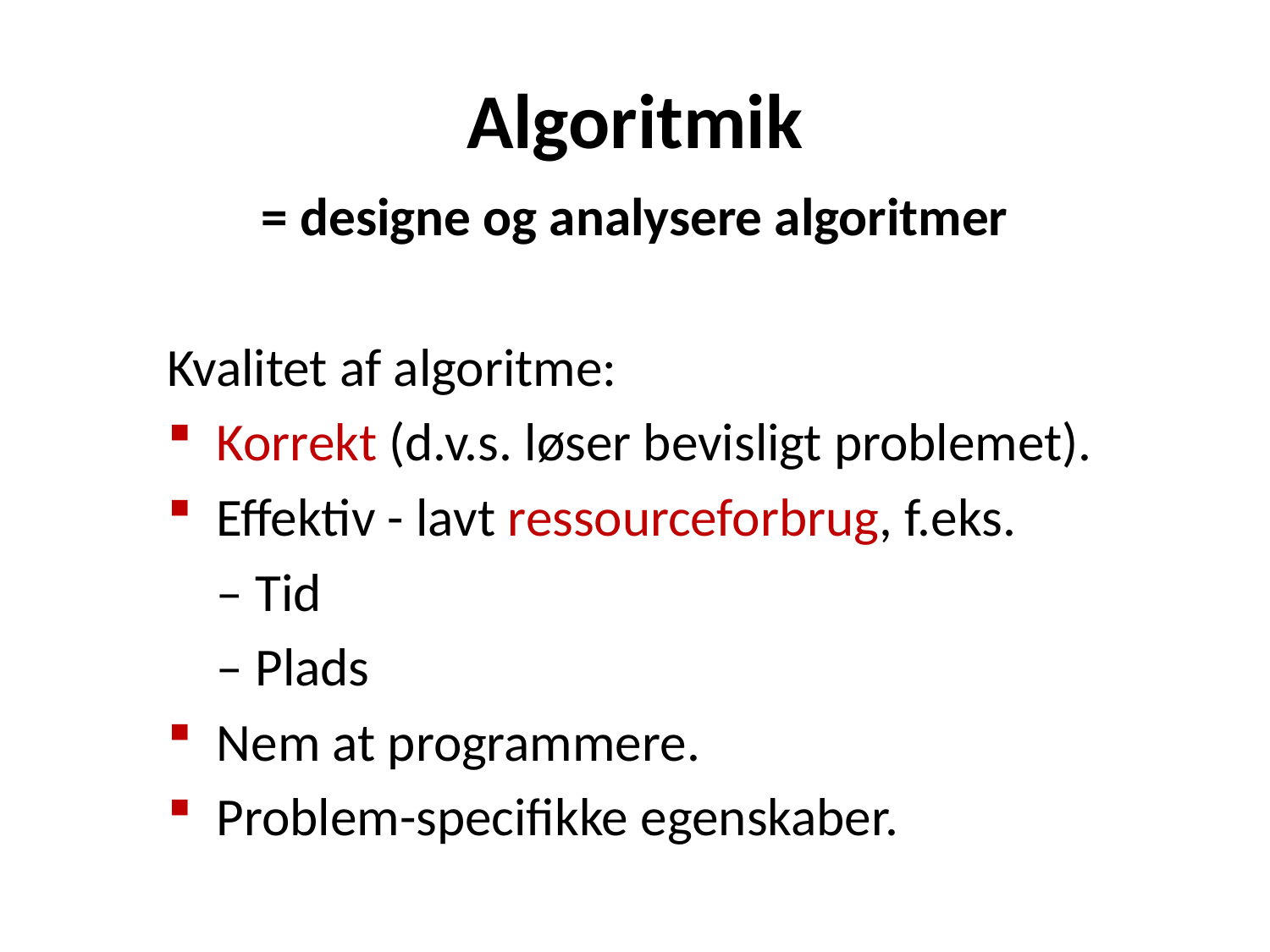

# Algoritmik
= designe og analysere algoritmer

Kvalitet af algoritme:
Korrekt (d.v.s. løser bevisligt problemet).
Effektiv - lavt ressourceforbrug, f.eks.
		– Tid
		– Plads
Nem at programmere.
Problem-specifikke egenskaber.